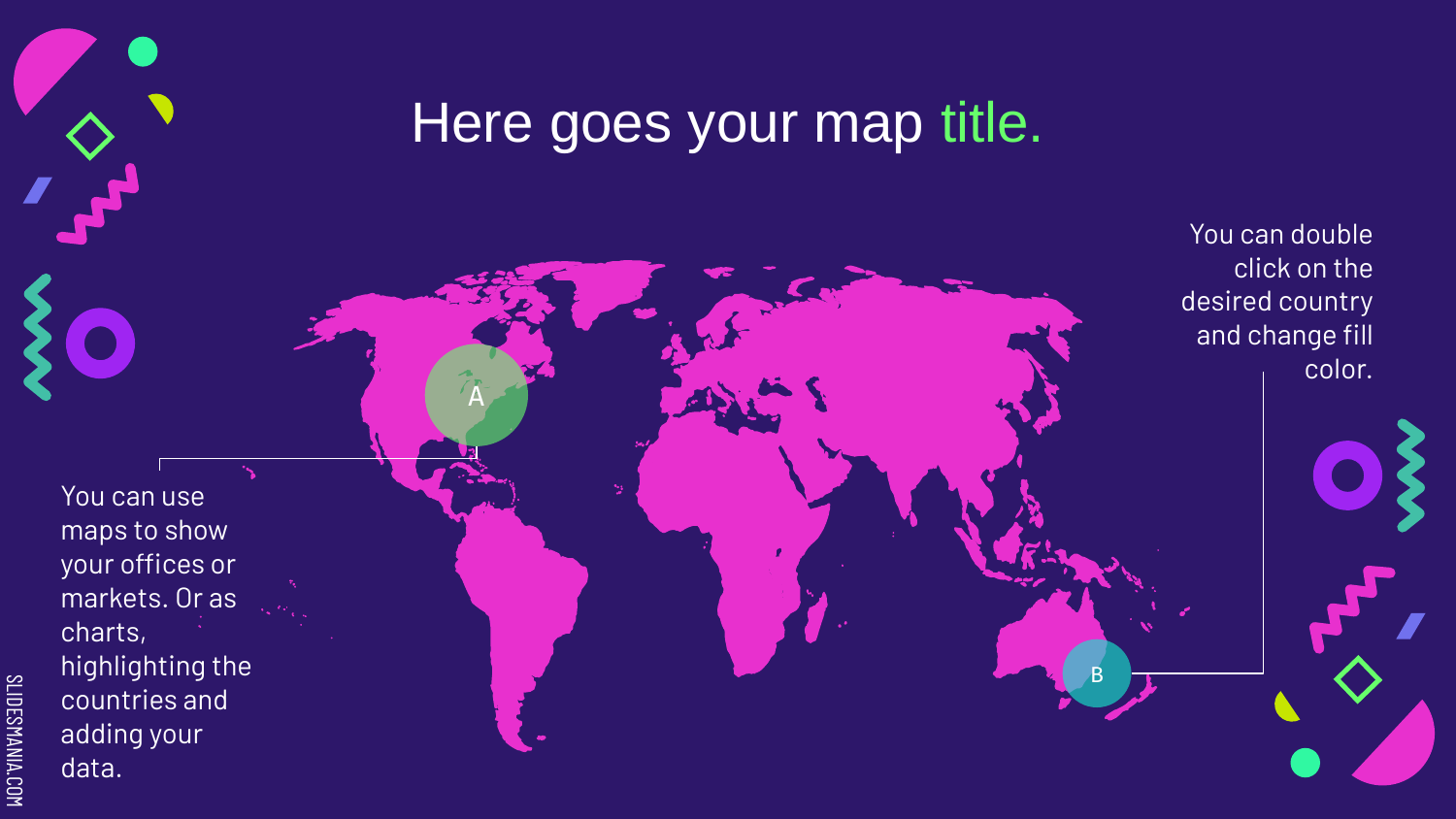

# Here goes your map title.
You can double click on the desired country and change fill color.

A
You can use maps to show your offices or markets. Or as charts, highlighting the countries and adding your data.

B